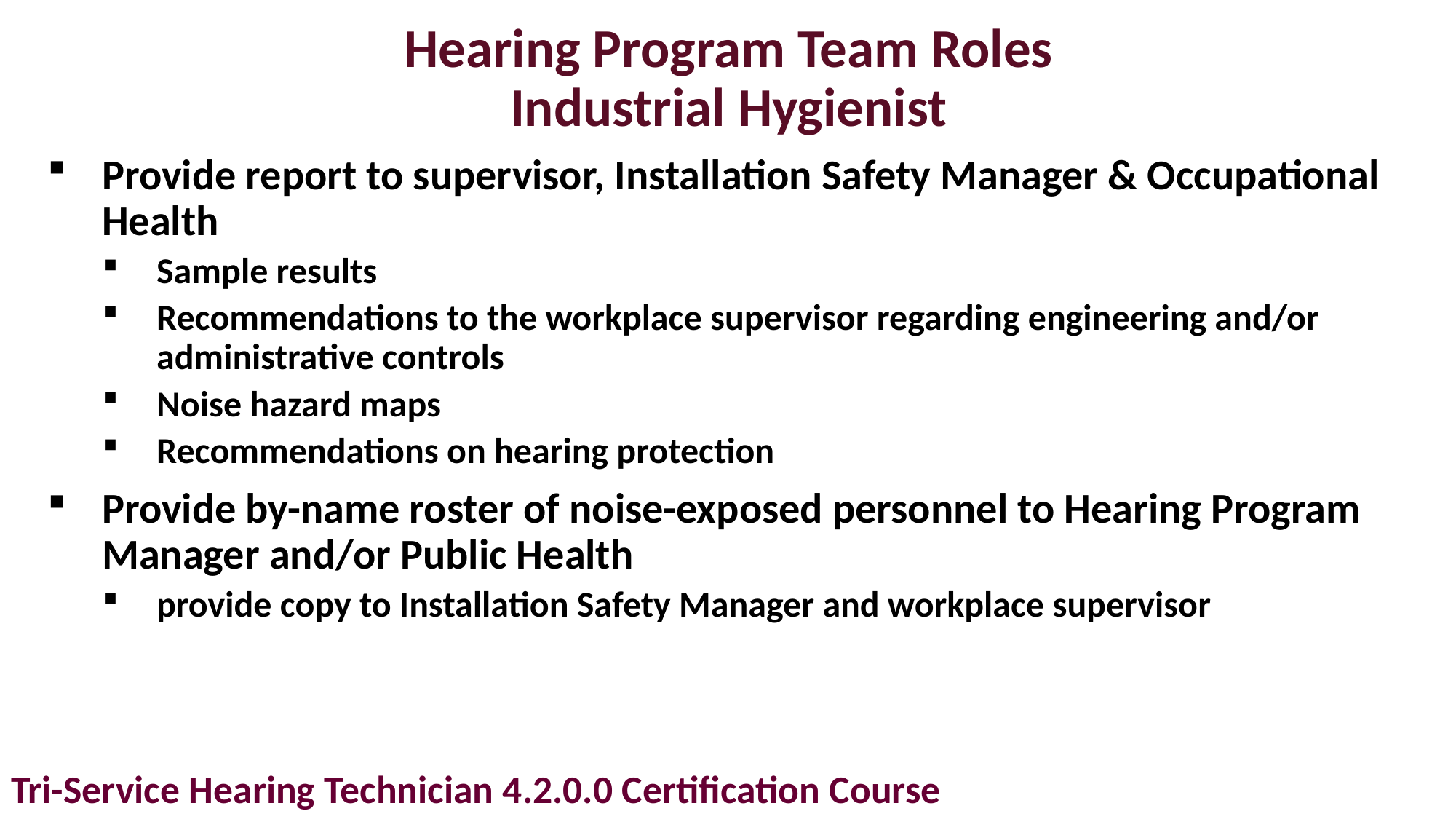

# Hearing Program Team Roles Industrial Hygienist
Provide report to supervisor, Installation Safety Manager & Occupational Health
Sample results
Recommendations to the workplace supervisor regarding engineering and/or administrative controls
Noise hazard maps
Recommendations on hearing protection
Provide by-name roster of noise-exposed personnel to Hearing Program Manager and/or Public Health
provide copy to Installation Safety Manager and workplace supervisor
Tri-Service Hearing Technician 4.2.0.0 Certification Course